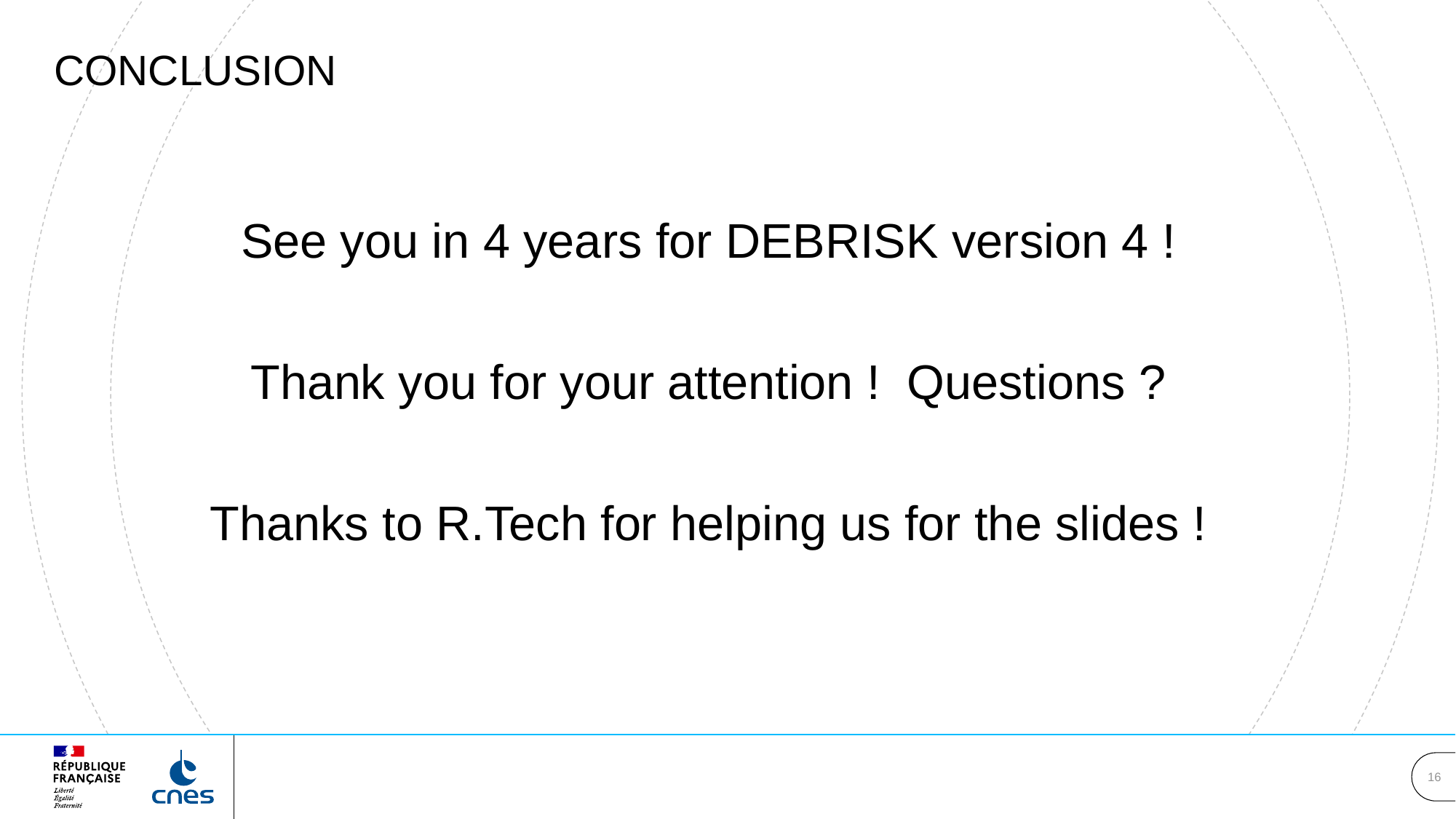

# Conclusion
See you in 4 years for DEBRISK version 4 !

Thank you for your attention !  Questions ?

Thanks to R.Tech for helping us for the slides !

16